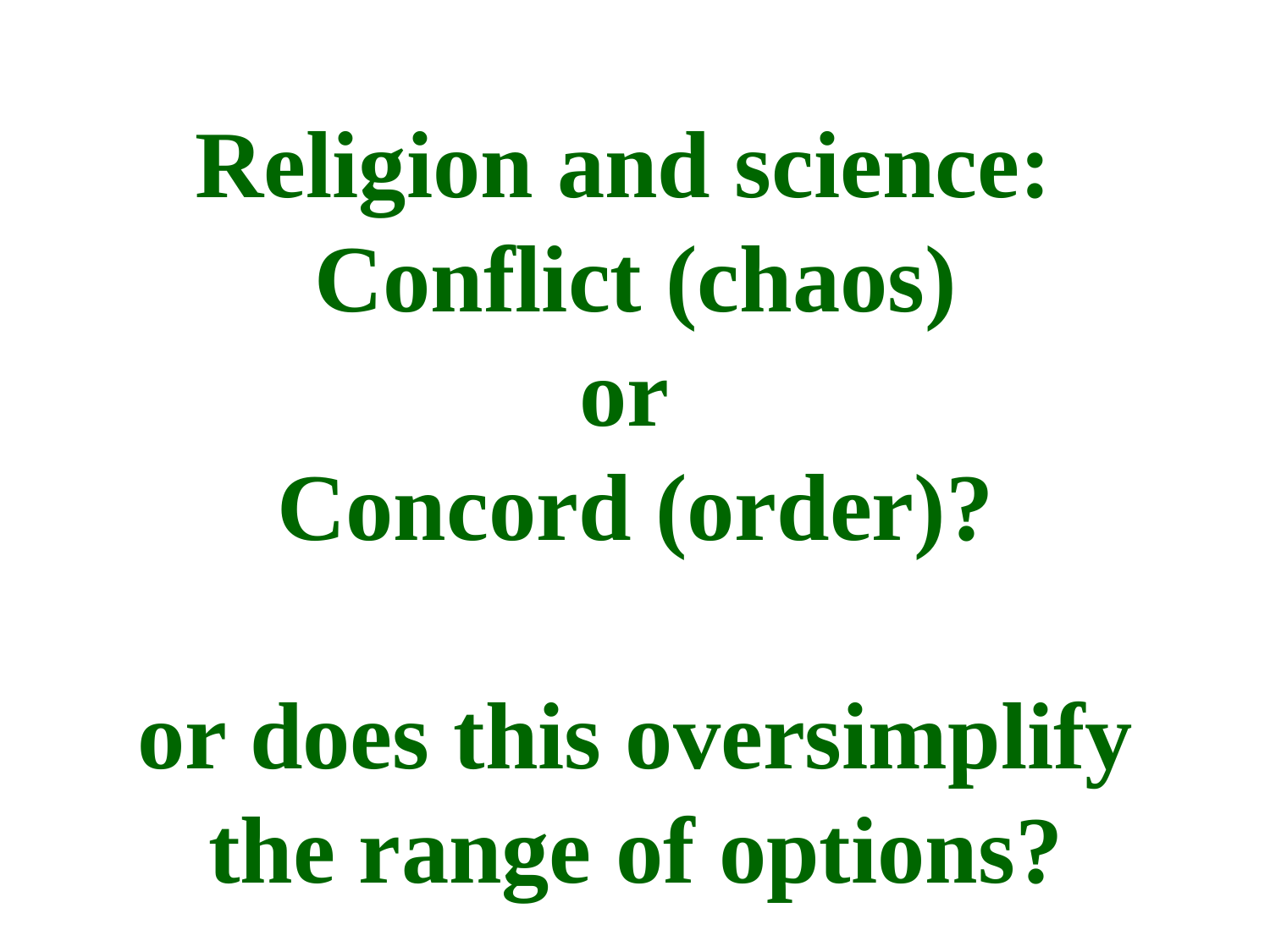

Religion and science:
Conflict (chaos)
or
Concord (order)?

or does this oversimplify the range of options?